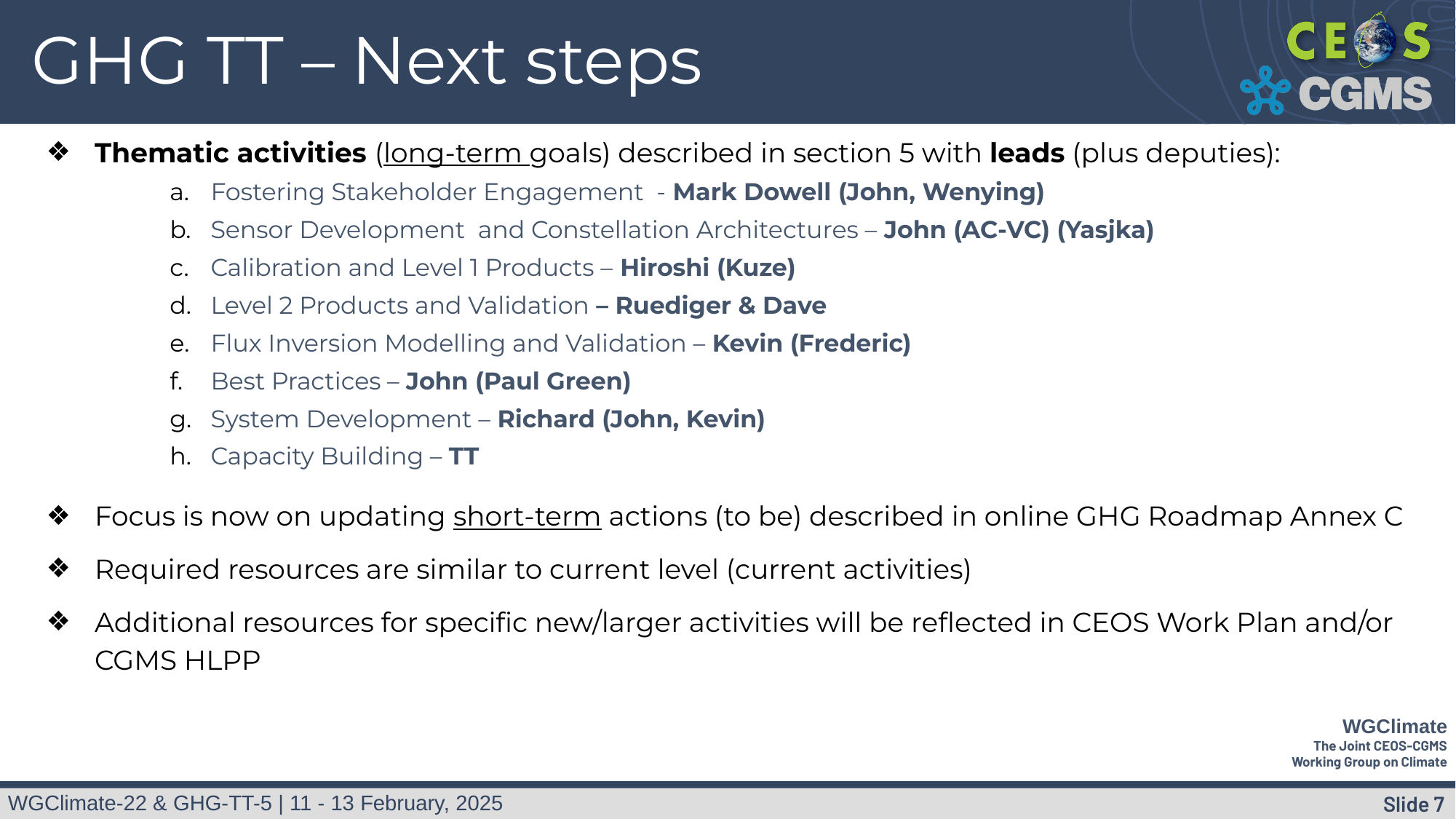

# GHG TT – Next steps
Thematic activities (long-term goals) described in section 5 with leads (plus deputies):
Fostering Stakeholder Engagement  - Mark Dowell (John, Wenying)
Sensor Development  and Constellation Architectures – John (AC-VC) (Yasjka)
Calibration and Level 1 Products – Hiroshi (Kuze)
Level 2 Products and Validation – Ruediger & Dave
Flux Inversion Modelling and Validation – Kevin (Frederic)
Best Practices – John (Paul Green)
System Development – Richard (John, Kevin)
Capacity Building – TT
Focus is now on updating short-term actions (to be) described in online GHG Roadmap Annex C
Required resources are similar to current level (current activities)
Additional resources for specific new/larger activities will be reflected in CEOS Work Plan and/or CGMS HLPP